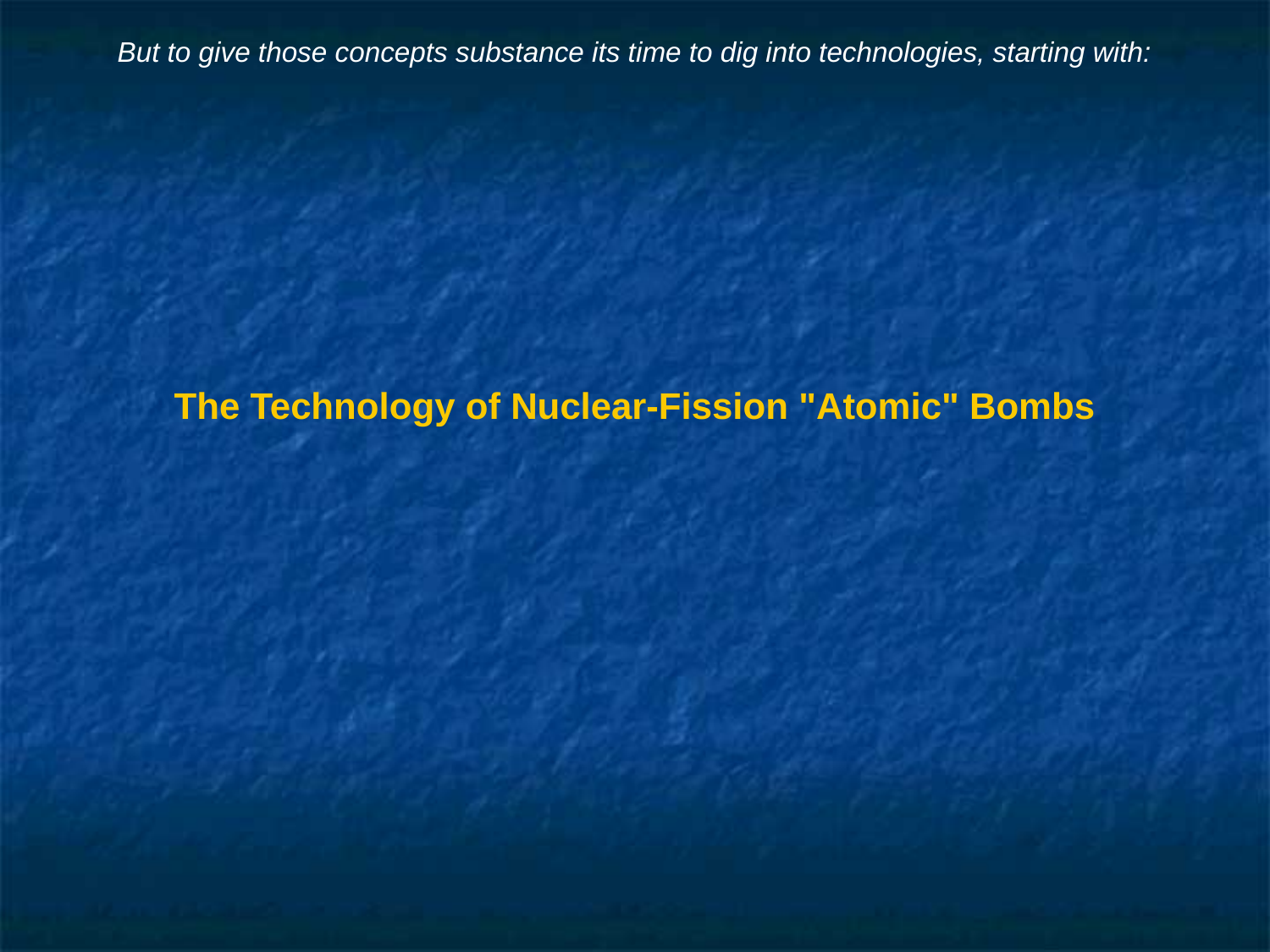

# But to give those concepts substance its time to dig into technologies, starting with:
The Technology of Nuclear-Fission "Atomic" Bombs